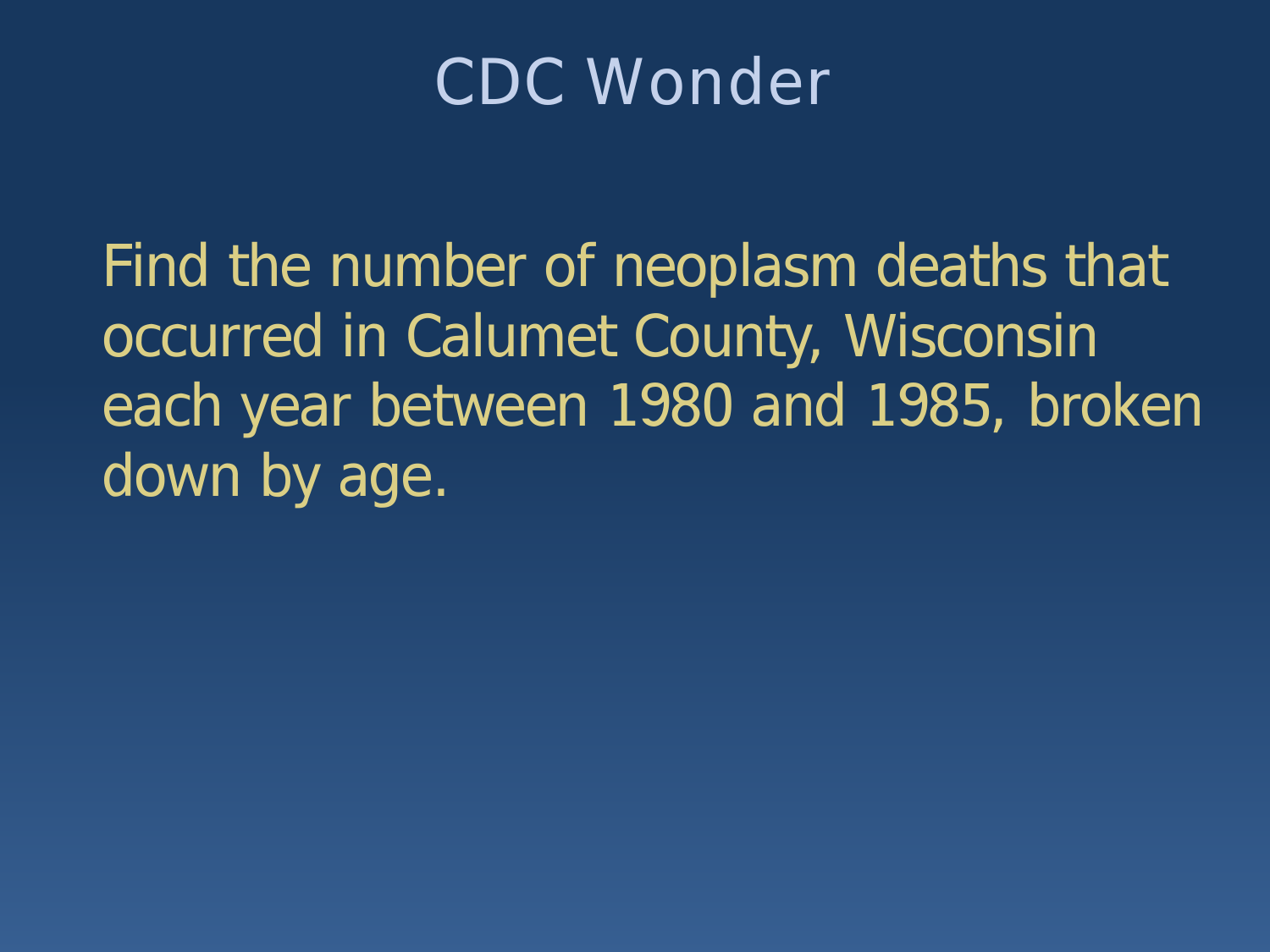

# CDC Wonder
Find the number of neoplasm deaths that occurred in Calumet County, Wisconsin each year between 1980 and 1985, broken down by age.